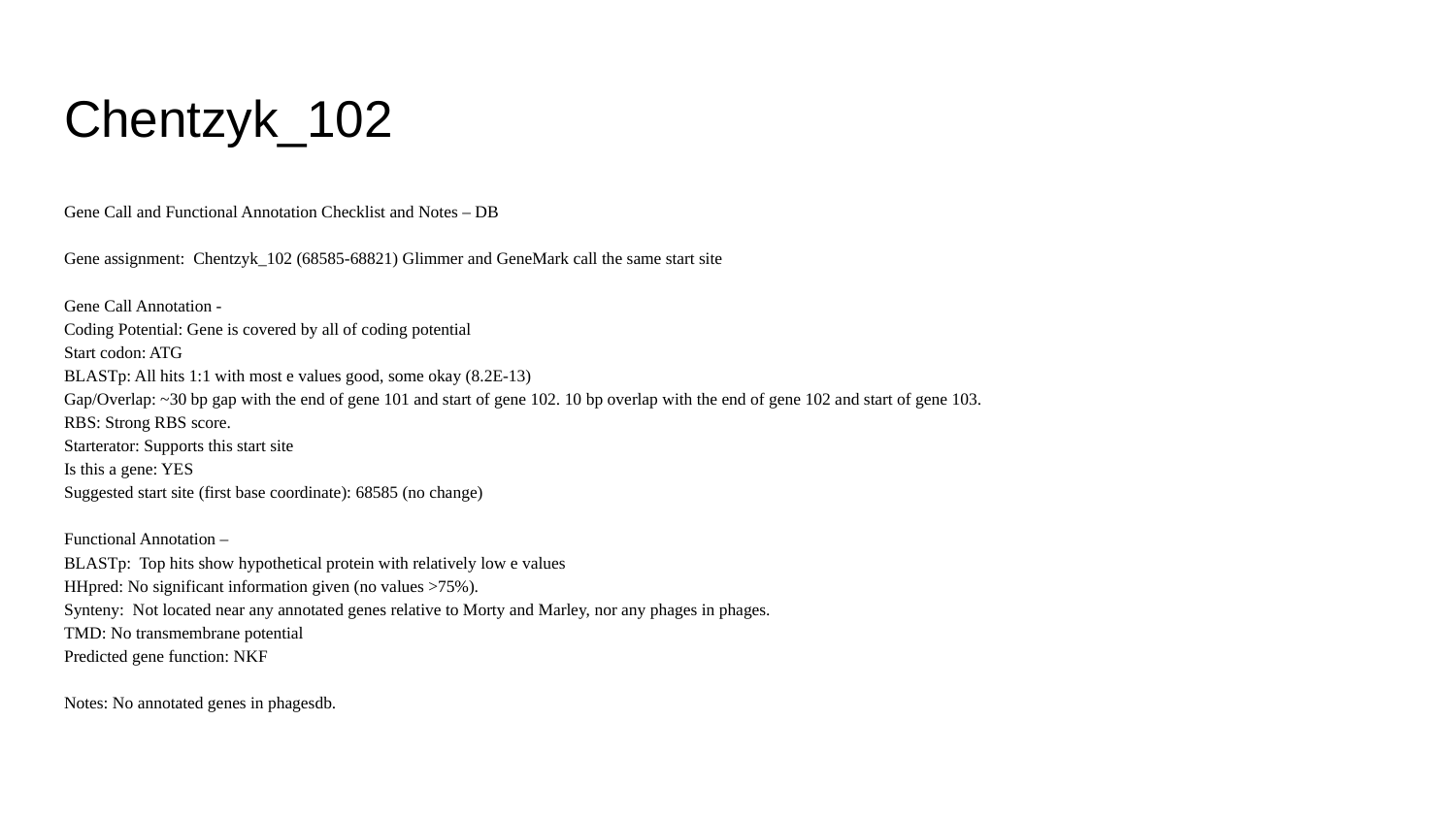

# Chentzyk_102

Gene Call and Functional Annotation Checklist and Notes – DB

Gene assignment:  Chentzyk_102 (68585-68821) Glimmer and GeneMark call the same start site

Gene Call Annotation -
Coding Potential: Gene is covered by all of coding potential
Start codon: ATG
BLASTp: All hits 1:1 with most e values good, some okay (8.2E-13)
Gap/Overlap: ~30 bp gap with the end of gene 101 and start of gene 102. 10 bp overlap with the end of gene 102 and start of gene 103.
RBS: Strong RBS score.
Starterator: Supports this start site
Is this a gene: YES
Suggested start site (first base coordinate): 68585 (no change)

Functional Annotation –
BLASTp:  Top hits show hypothetical protein with relatively low e values
HHpred: No significant information given (no values >75%).
Synteny:  Not located near any annotated genes relative to Morty and Marley, nor any phages in phages.
TMD: No transmembrane potential
Predicted gene function: NKF

Notes: No annotated genes in phagesdb.